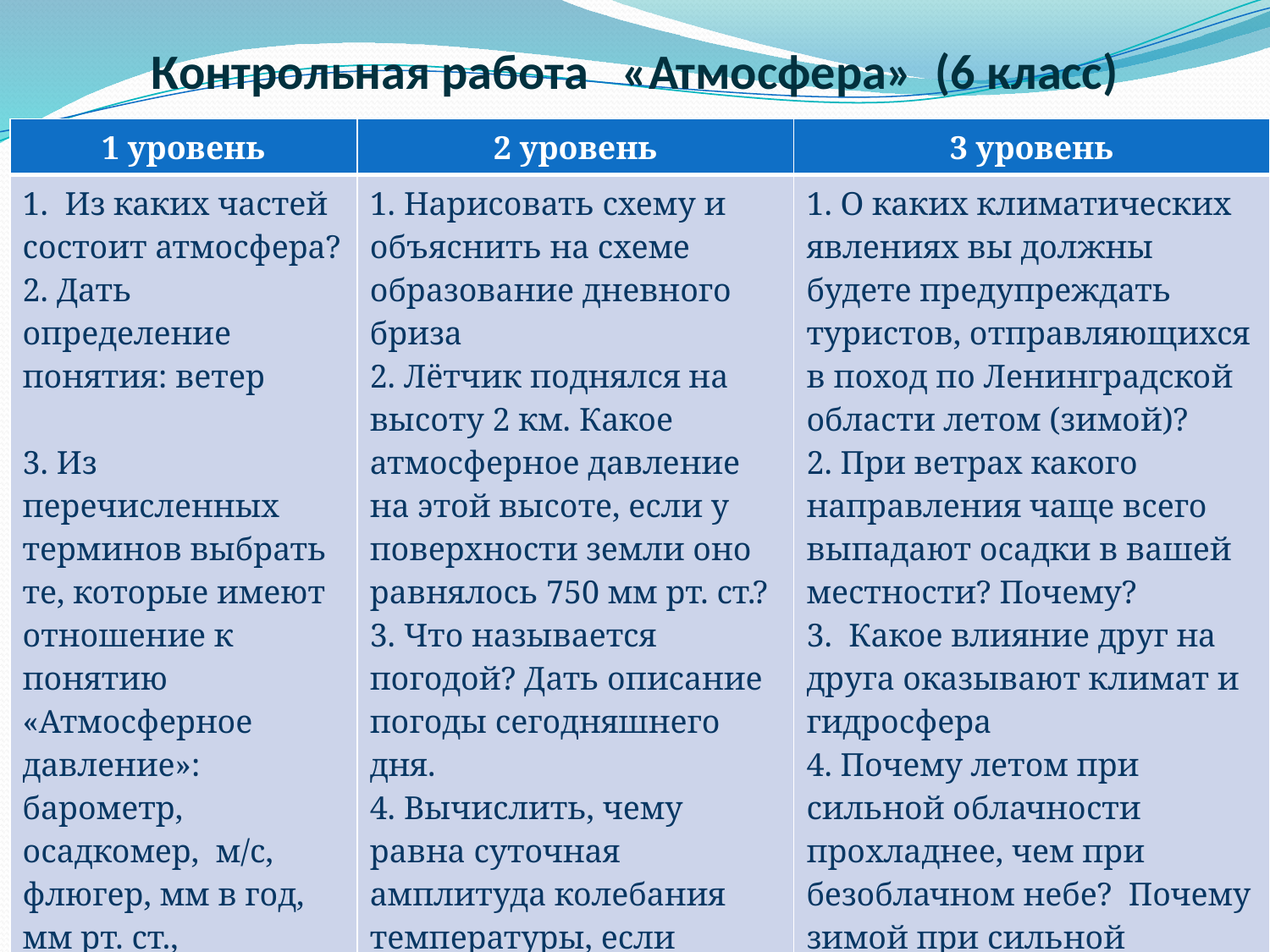

# Контрольная работа   «Атмосфера»  (6 класс)
| 1 уровень | 2 уровень | 3 уровень |
| --- | --- | --- |
| 1.  Из каких частей состоит атмосфера? 2. Дать определение понятия: ветер                 3. Из перечисленных терминов выбрать те, которые имеют отношение к понятию «Атмосферное давление»: барометр, осадкомер,  м/с, флюгер, мм в год, мм рт. ст., термометр 4. Перечислите основные элементы погоды. | 1. Нарисовать схему и объяснить на схеме образование дневного бриза                                      2. Лётчик поднялся на высоту 2 км. Какое атмосферное давление на этой высоте, если у поверхности земли оно равнялось 750 мм рт. ст.? 3. Что называется погодой? Дать описание погоды сегодняшнего дня. 4. Вычислить, чему равна суточная амплитуда колебания температуры, если термометр показал: в7 часов-4  ;в 13 часов-6  ; в 19 часов-2 | 1. О каких климатических явлениях вы должны будете предупреждать туристов, отправляющихся в поход по Ленинградской области летом (зимой)? 2. При ветрах какого направления чаще всего выпадают осадки в вашей местности? Почему? 3.  Какое влияние друг на друга оказывают климат и гидросфера  4. Почему летом при сильной облачности прохладнее, чем при безоблачном небе?  Почему зимой при сильной облачности теплее, чем при безоблачной погоде? |